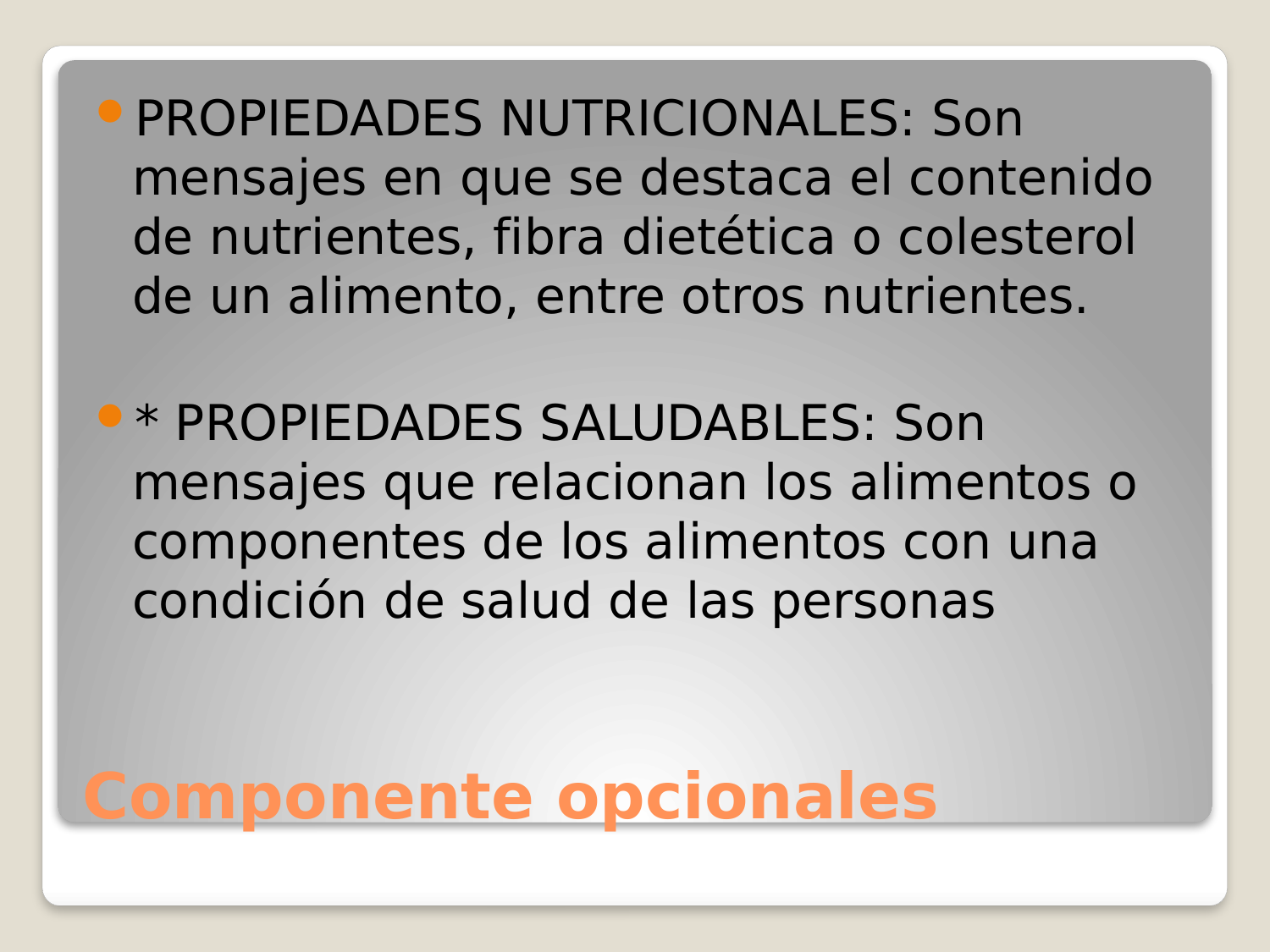

PROPIEDADES NUTRICIONALES: Son mensajes en que se destaca el contenido de nutrientes, fibra dietética o colesterol de un alimento, entre otros nutrientes.

* PROPIEDADES SALUDABLES: Son mensajes que relacionan los alimentos o componentes de los alimentos con una condición de salud de las personas
# Componente opcionales